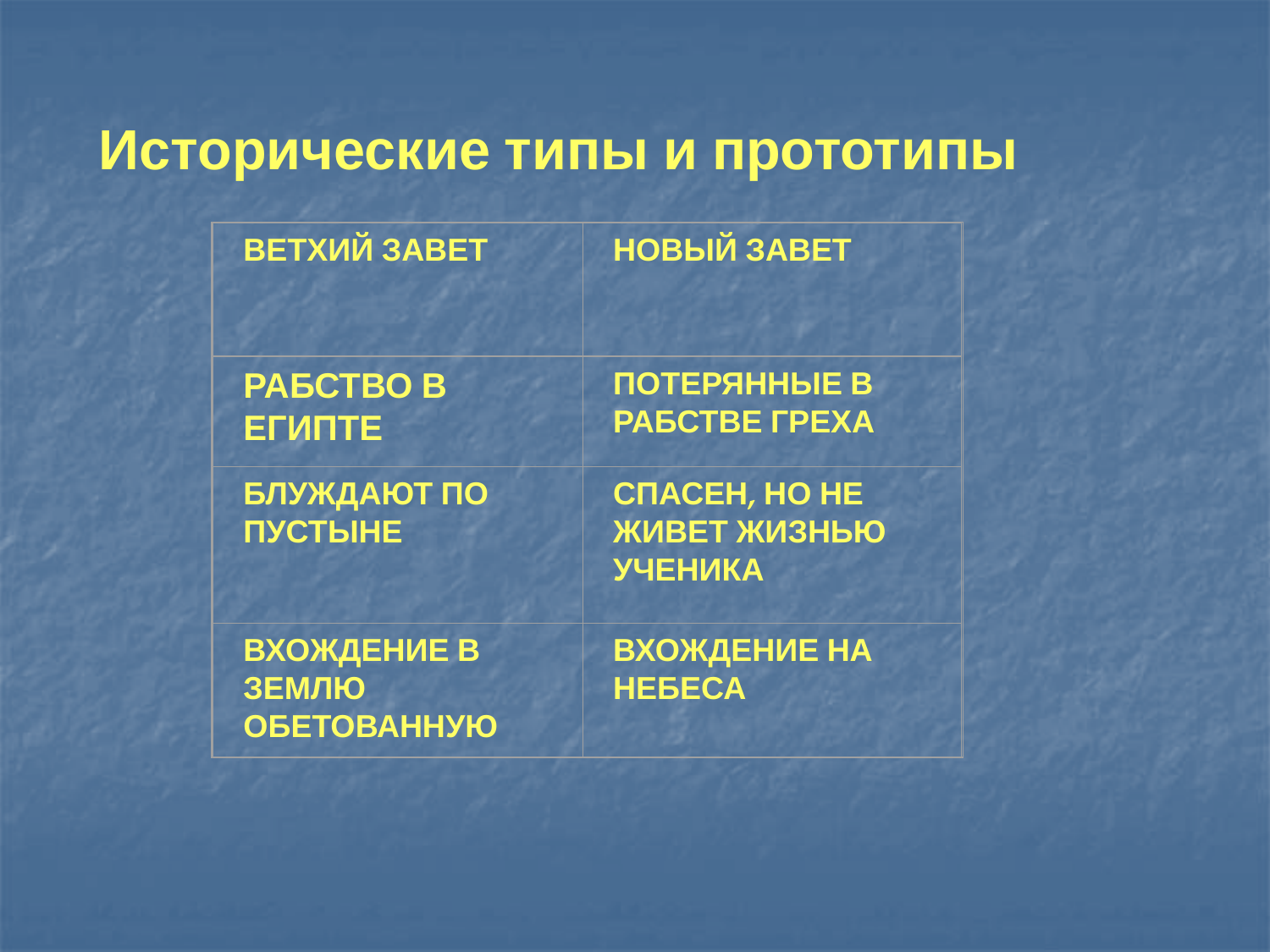

Исторические типы и прототипы

ВЕТХИЙ ЗАВЕТ

НОВЫЙ ЗАВЕТ

РАБСТВО В ЕГИПТЕ

ПОТЕРЯННЫЕ В РАБСТВЕ ГРЕХА

БЛУЖДАЮТ ПО ПУСТЫНЕ

СПАСЕН, НО НЕ ЖИВЕТ ЖИЗНЬЮ УЧЕНИКА

ВХОЖДЕНИЕ В ЗЕМЛЮ ОБЕТОВАННУЮ

ВХОЖДЕНИЕ НА НЕБЕСА